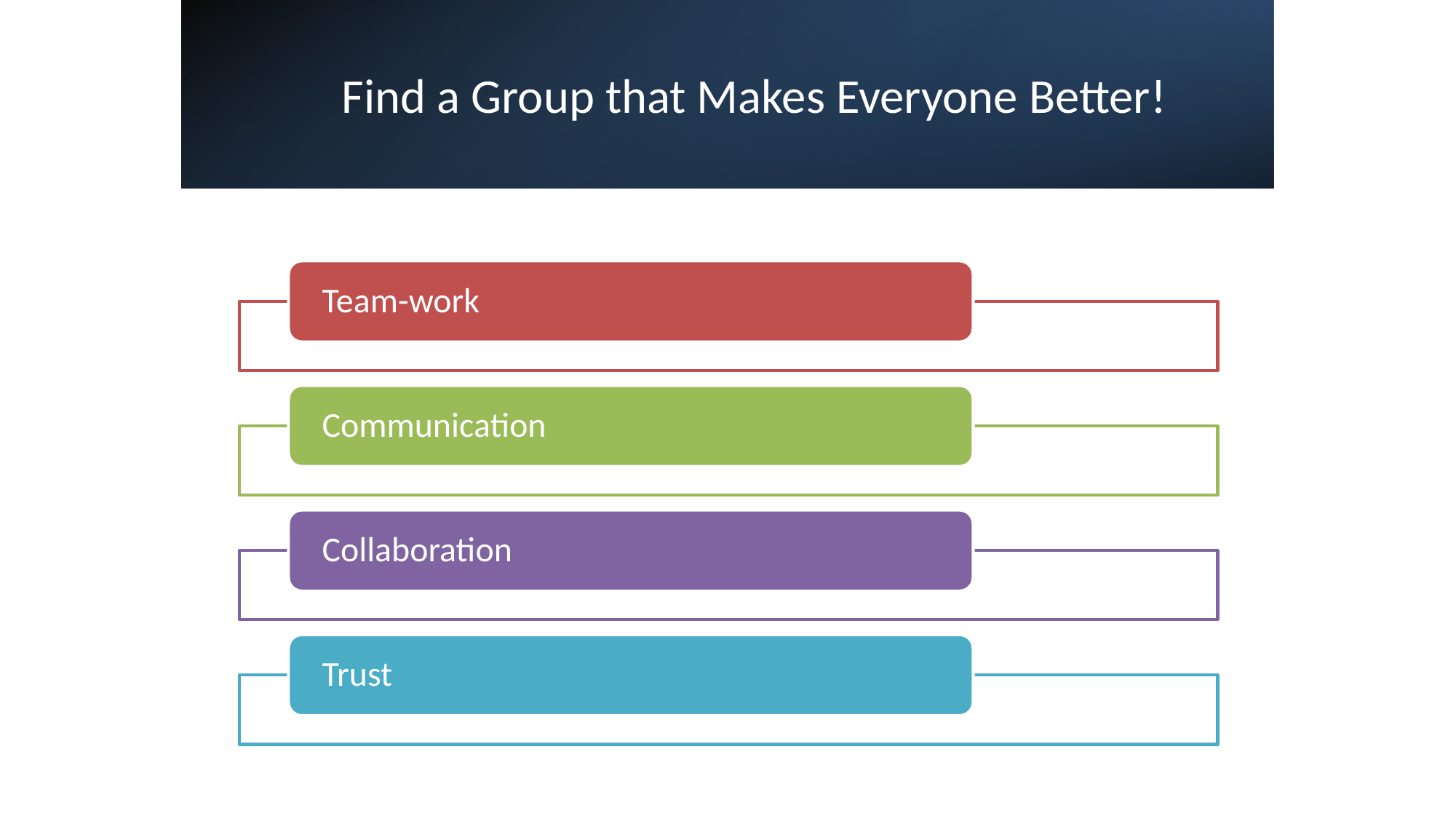

# Find a Group that Makes Everyone Better!
Team-work
Communication
Collaboration
Trust